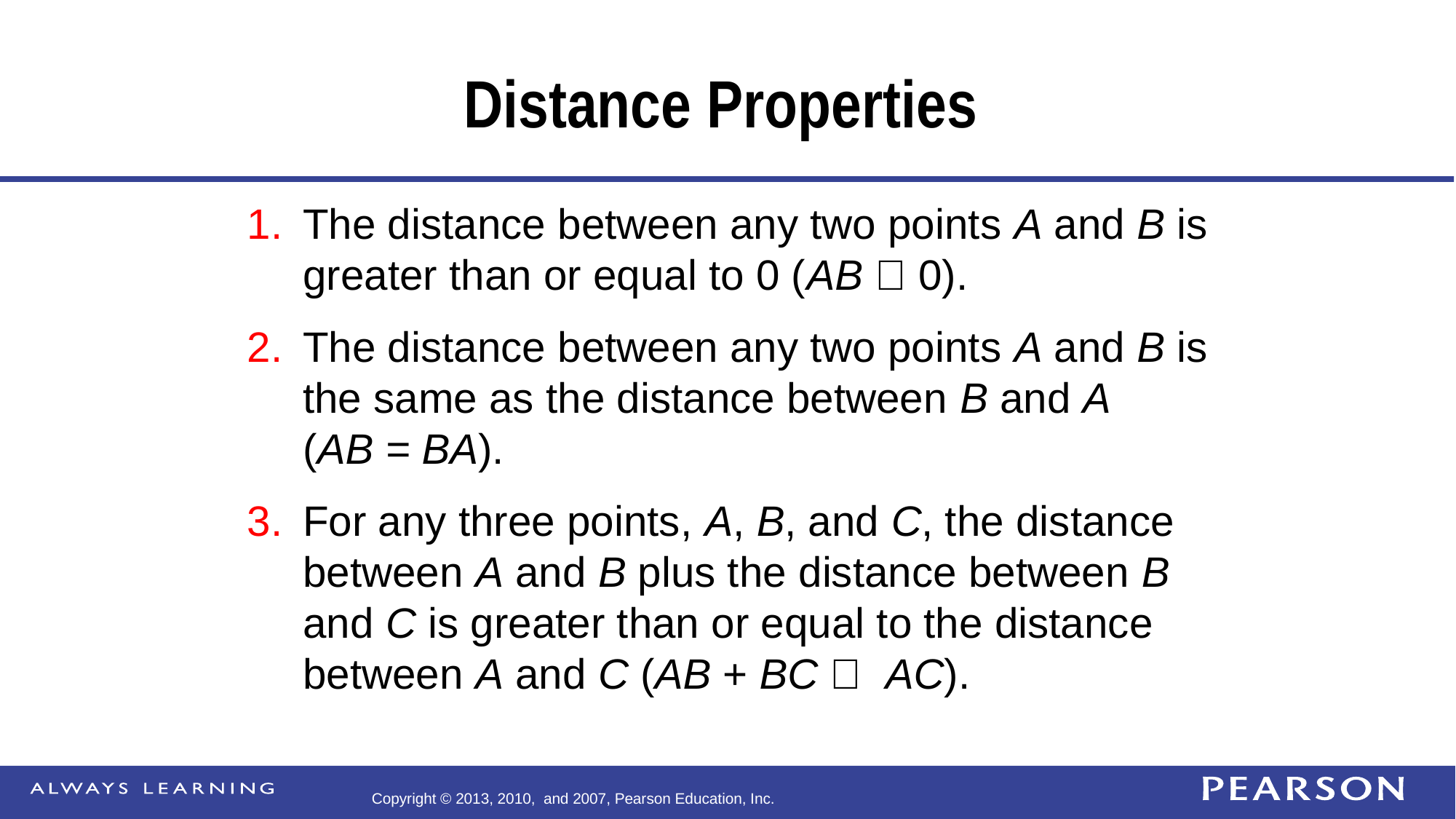

# Distance Properties
1.	The distance between any two points A and B is greater than or equal to 0 (AB ≥ 0).
2.	The distance between any two points A and B is the same as the distance between B and A
(AB = BA).
3.	For any three points, A, B, and C, the distance between A and B plus the distance between B and C is greater than or equal to the distance between A and C (AB + BC ≥  AC).
Copyright © 2013, 2010,  and 2007, Pearson Education, Inc.